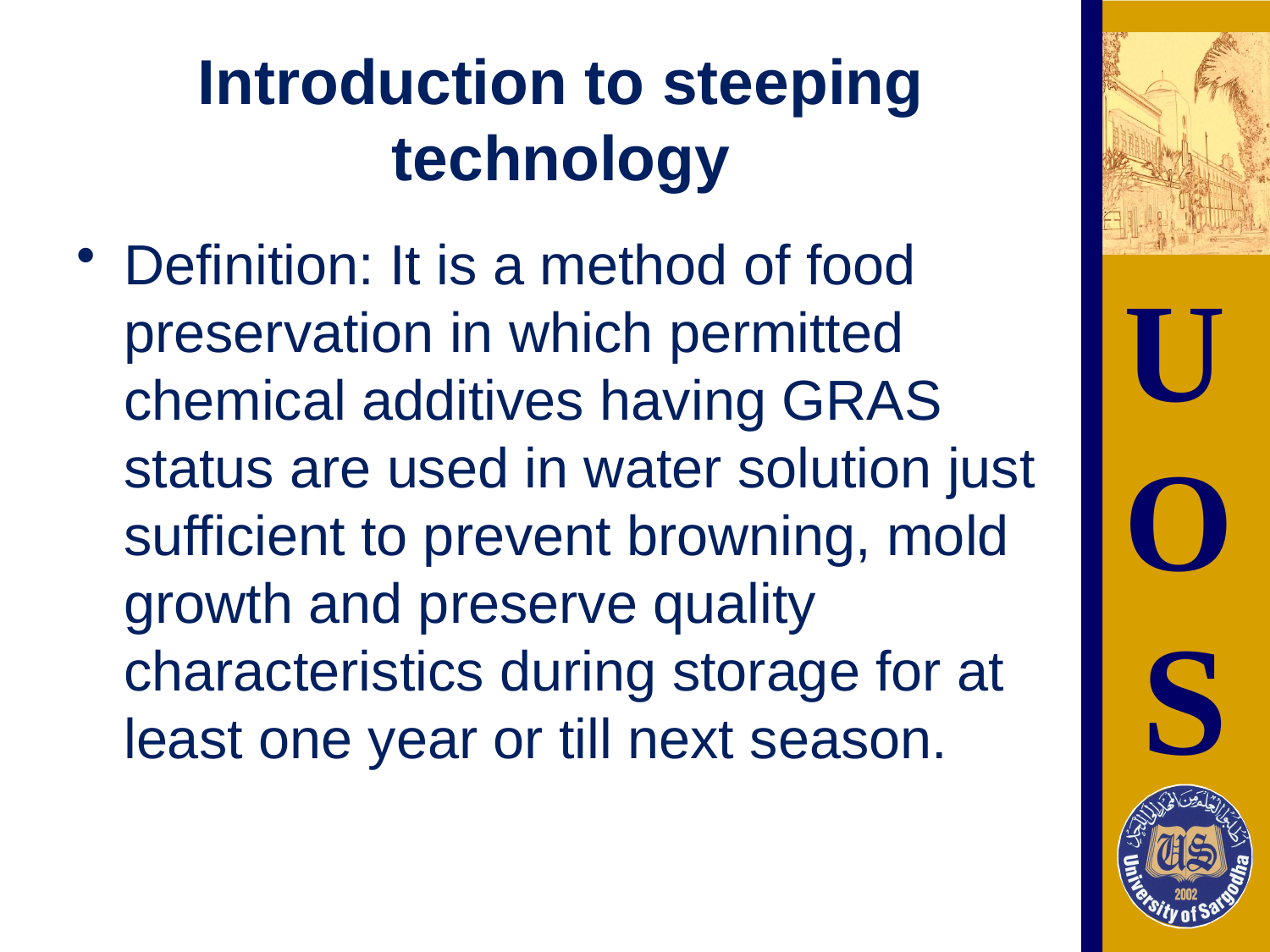

# Introduction to steeping technology
Definition: It is a method of food preservation in which permitted chemical additives having GRAS status are used in water solution just sufficient to prevent browning, mold growth and preserve quality characteristics during storage for at least one year or till next season.